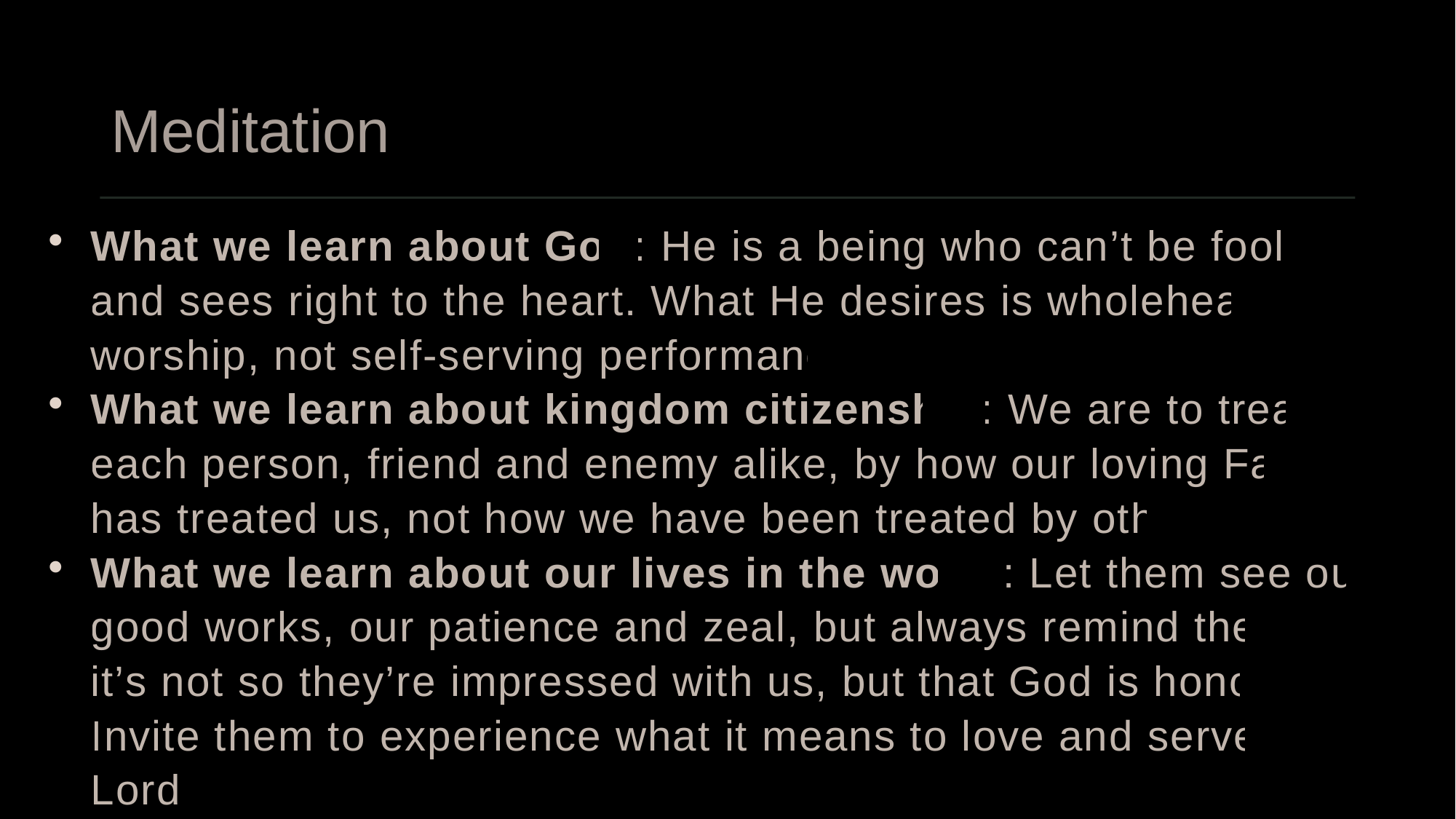

# Meditation
What we learn about God: He is a being who can’t be fooled and sees right to the heart. What He desires is wholehearted worship, not self-serving performance.
What we learn about kingdom citizenship: We are to treat each person, friend and enemy alike, by how our loving Father has treated us, not how we have been treated by others.
What we learn about our lives in the world: Let them see our good works, our patience and zeal, but always remind them – it’s not so they’re impressed with us, but that God is honored. Invite them to experience what it means to love and serve the Lord.